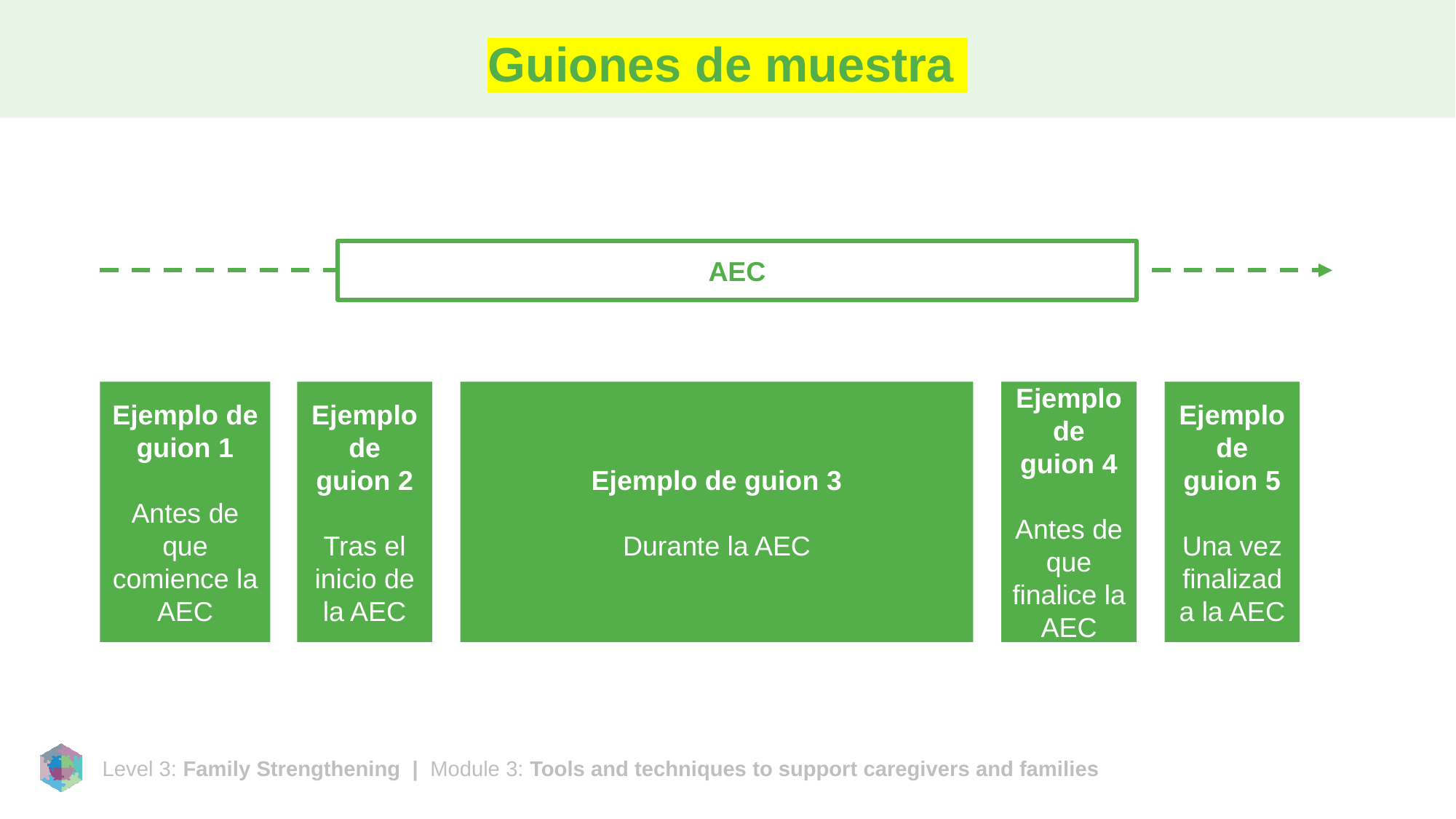

# Guiones de muestra
AEC
Ejemplo de guion 5

Una vez finalizada la AEC
Ejemplo de guion 1

Antes de que comience la AEC
Ejemplo de guion 2

Tras el inicio de la AEC
Ejemplo de guion 3

Durante la AEC
Ejemplo de guion 4

Antes de que finalice la AEC